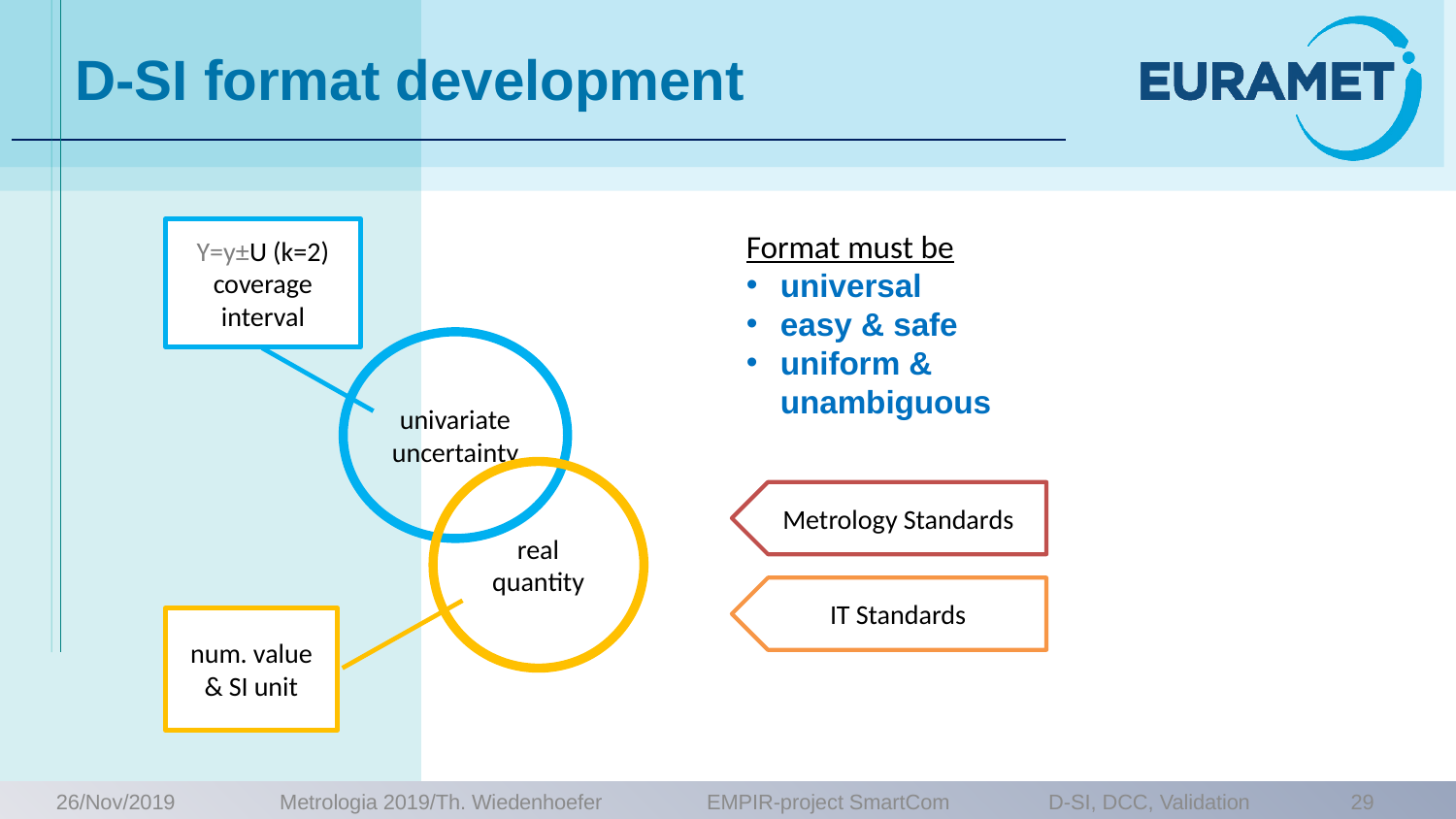

# D-SI format development
Format must be
universal
easy & safe
uniform & unambiguous
Y=y±U (k=2)
coverage interval
univariate uncertainty
real quantity
Metrology Standards
IT Standards
num. value
& SI unit